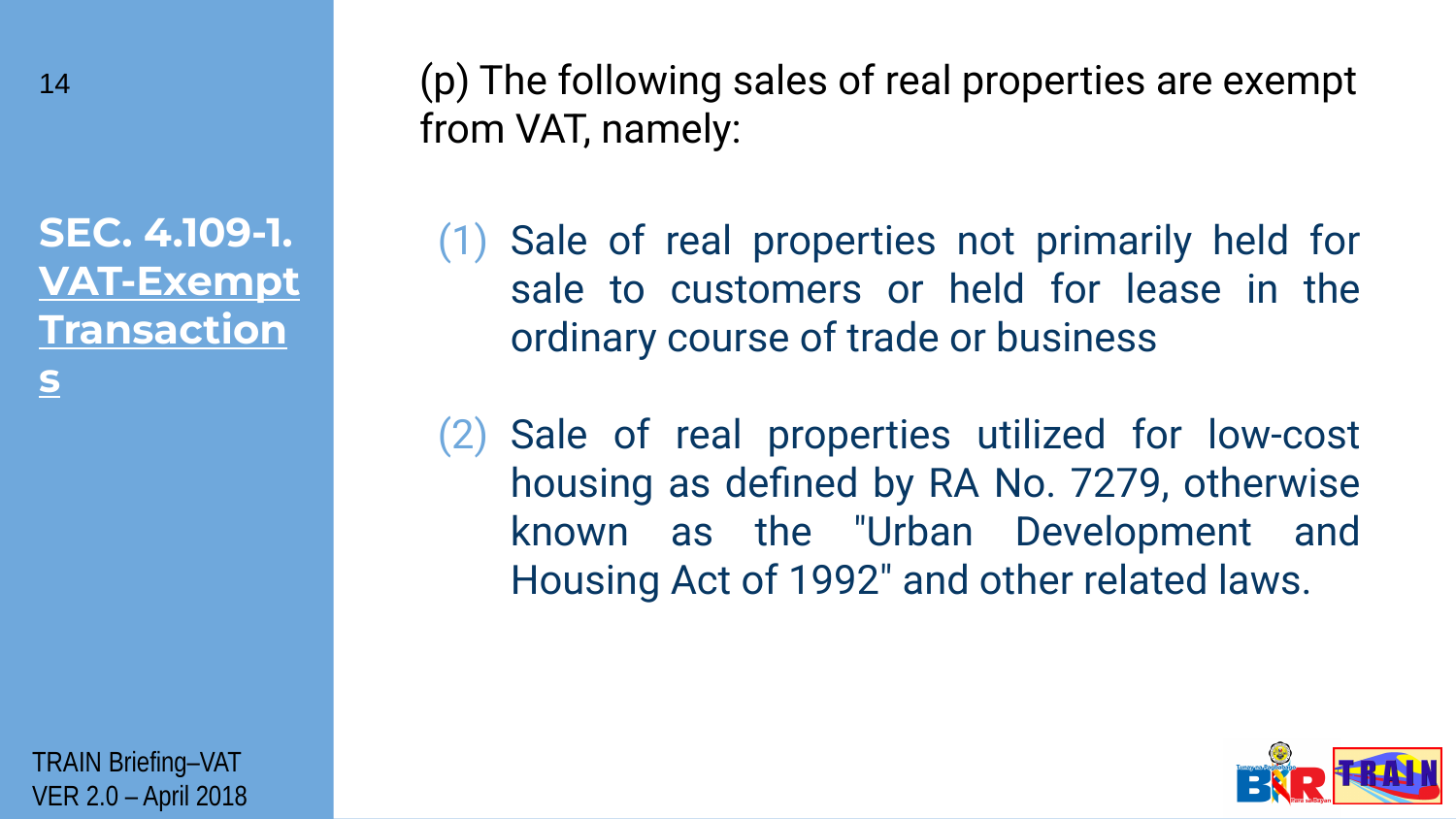

(p) The following sales of real properties are exempt from VAT, namely:
14
# SEC. 4.109-1. VAT-Exempt Transactions
Sale of real properties not primarily held for sale to customers or held for lease in the ordinary course of trade or business

Sale of real properties utilized for low-cost housing as defined by RA No. 7279, otherwise known as the "Urban Development and Housing Act of 1992" and other related laws.